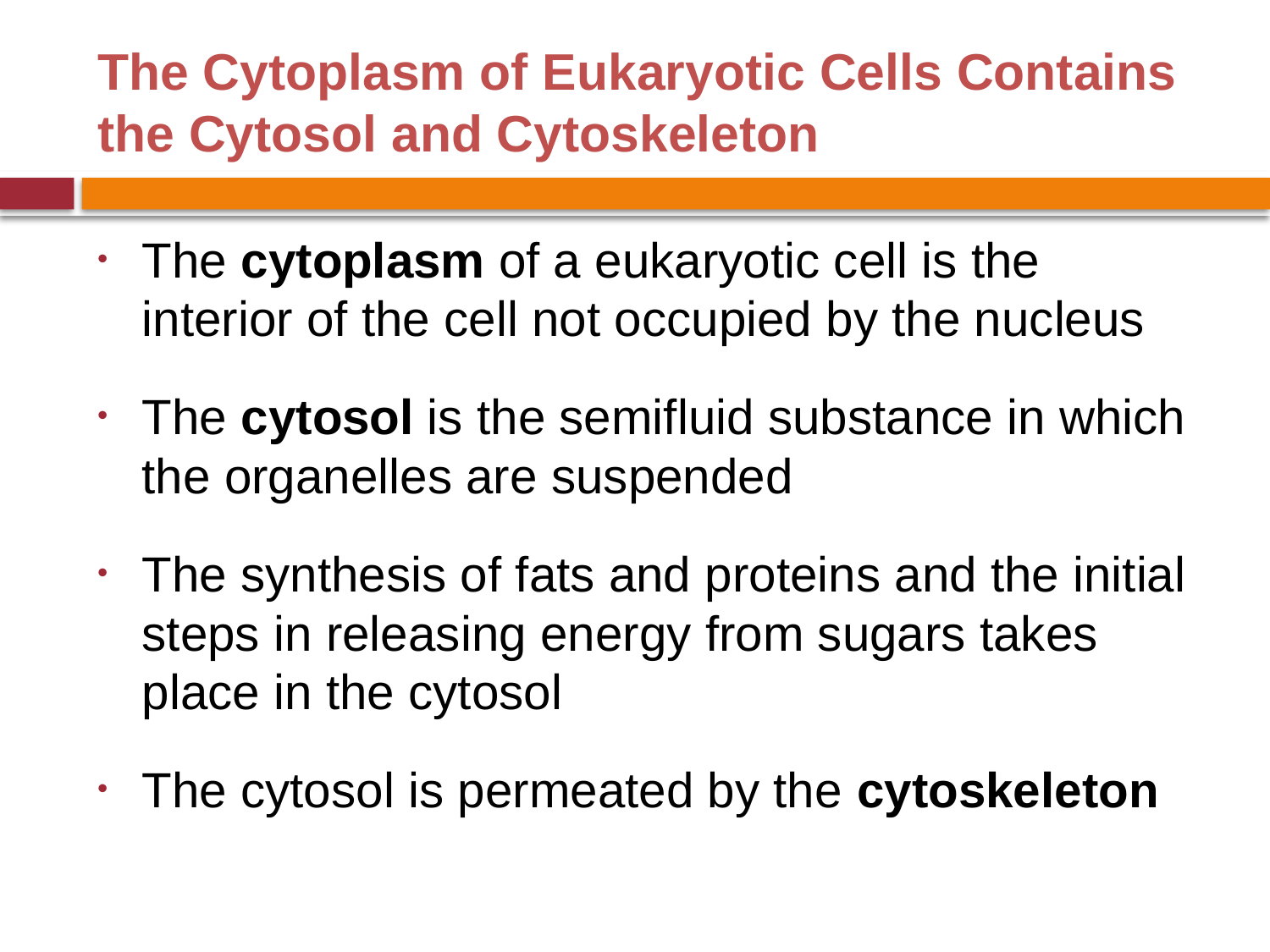

# The Cytoplasm of Eukaryotic Cells Contains the Cytosol and Cytoskeleton
The cytoplasm of a eukaryotic cell is the  interior of the cell not occupied by the nucleus
The cytosol is the semifluid substance in which the organelles are suspended
The synthesis of fats and proteins and the initial steps in releasing energy from sugars takes place in the cytosol
The cytosol is permeated by the cytoskeleton